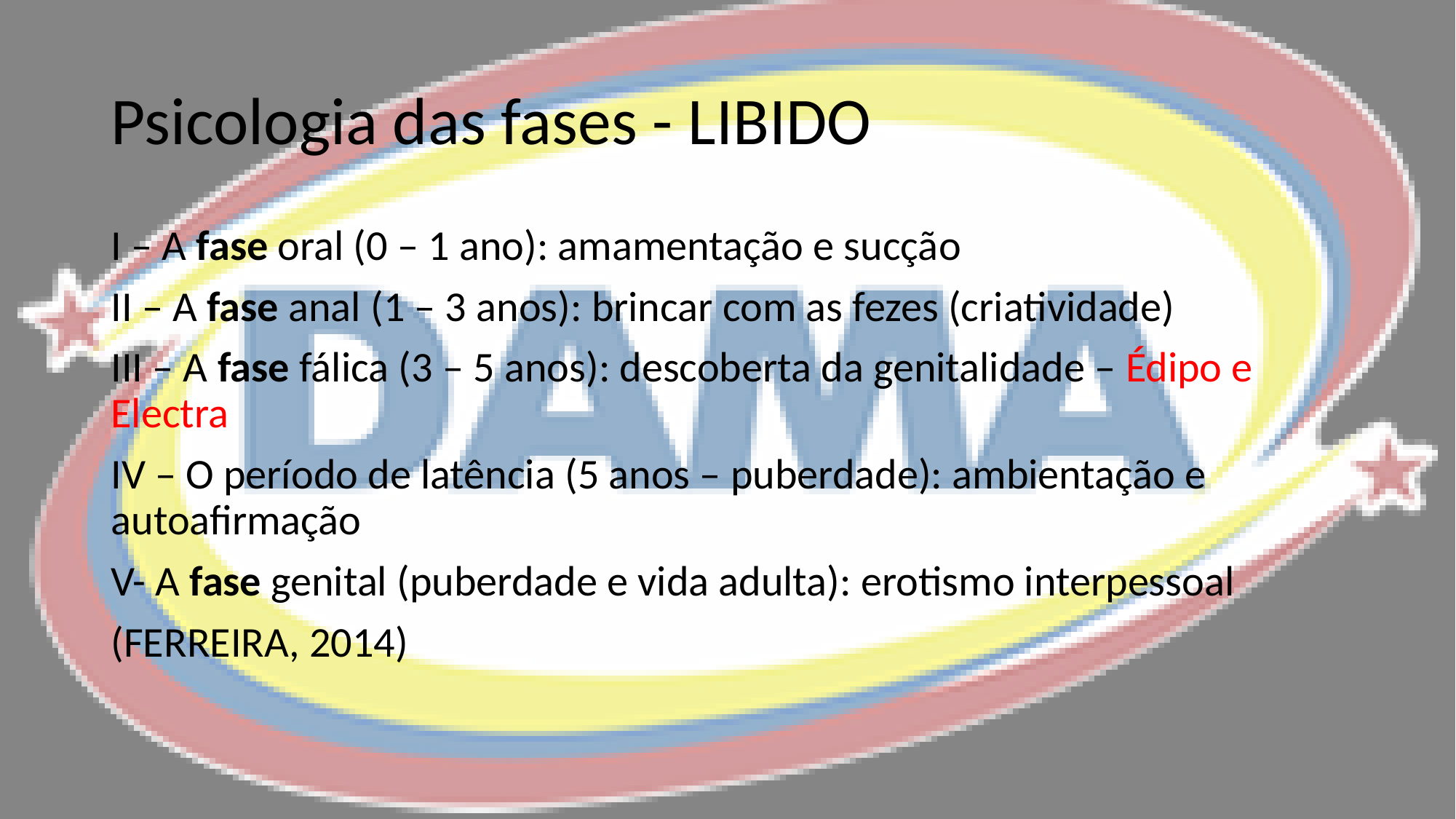

# Psicologia das fases - LIBIDO
I – A fase oral (0 – 1 ano): amamentação e sucção
II – A fase anal (1 – 3 anos): brincar com as fezes (criatividade)
III – A fase fálica (3 – 5 anos): descoberta da genitalidade – Édipo e Electra
IV – O período de latência (5 anos – puberdade): ambientação e autoafirmação
V- A fase genital (puberdade e vida adulta): erotismo interpessoal
(FERREIRA, 2014)